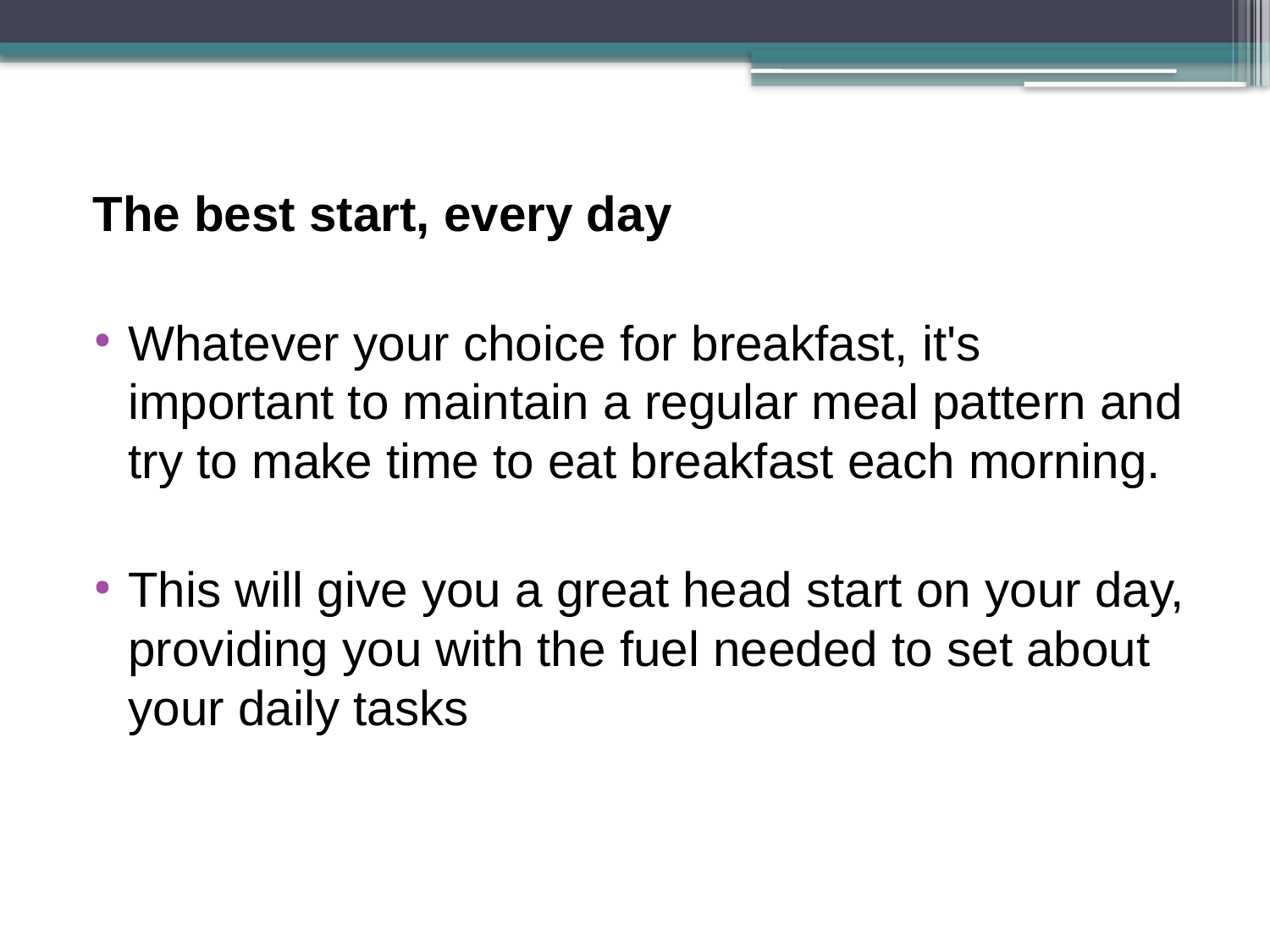

The best start, every day

Whatever your choice for breakfast, it's important to maintain a regular meal pattern and try to make time to eat breakfast each morning.

This will give you a great head start on your day, providing you with the fuel needed to set about your daily tasks